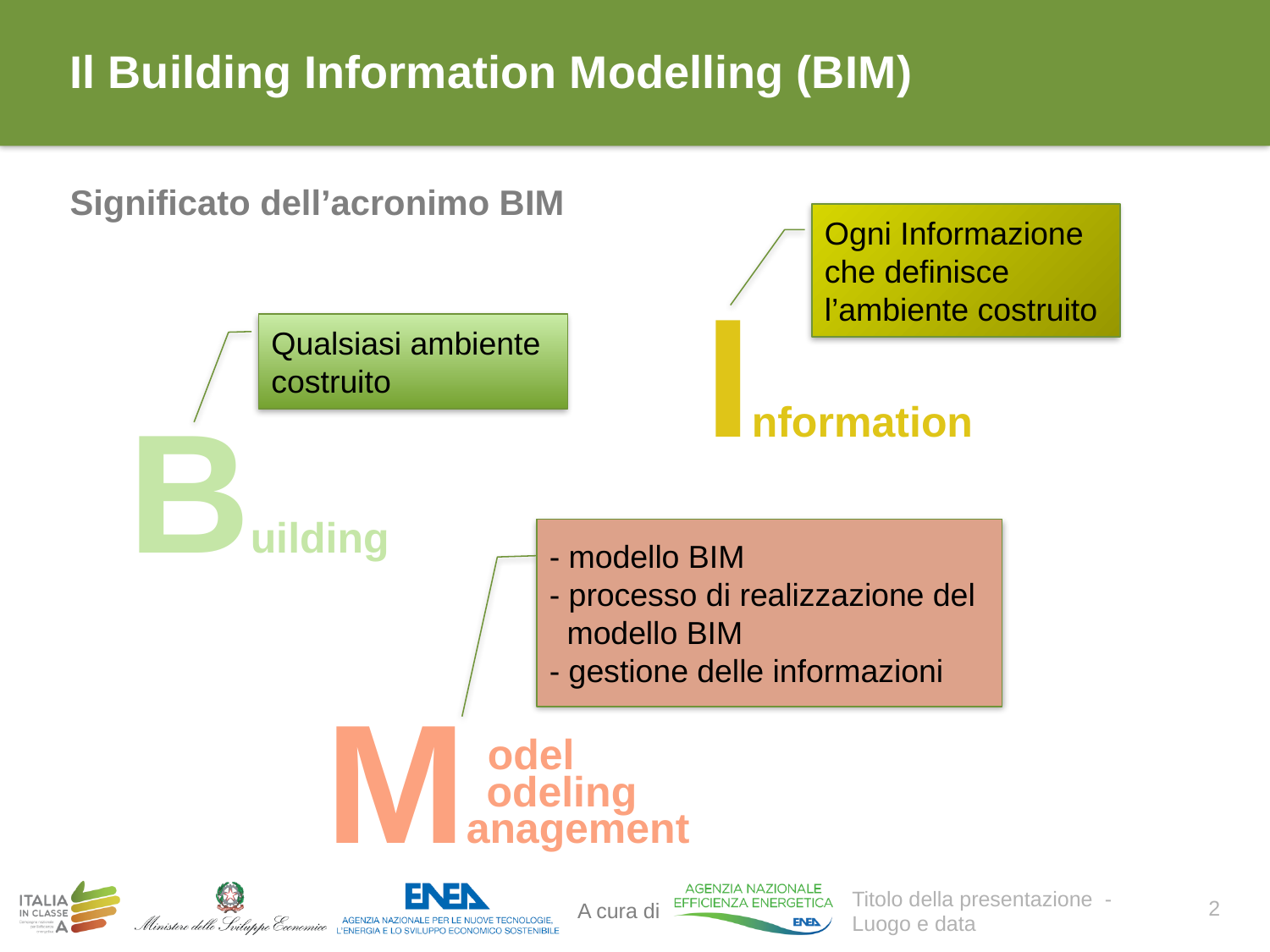

# Il Building Information Modelling (BIM)
Significato dell’acronimo BIM
Ogni Informazione che definisce l’ambiente costruito
Information
Qualsiasi ambiente costruito
Building
- modello BIM
- processo di realizzazione del
  modello BIM
- gestione delle informazioni
odel
odeling
Management
2